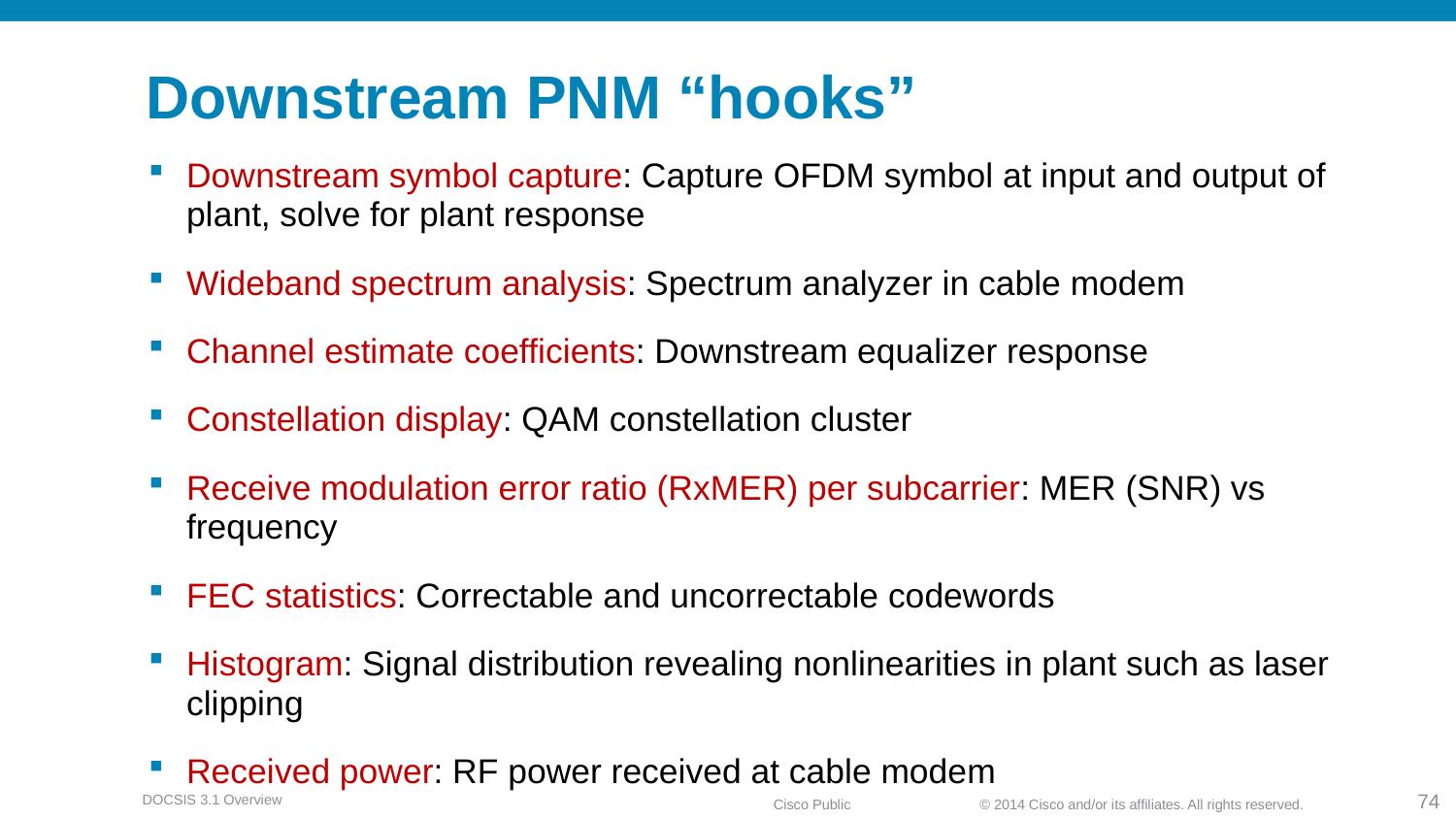

# Downstream PNM “hooks”
Downstream symbol capture: Capture OFDM symbol at input and output of plant, solve for plant response
Wideband spectrum analysis: Spectrum analyzer in cable modem
Channel estimate coefficients: Downstream equalizer response
Constellation display: QAM constellation cluster
Receive modulation error ratio (RxMER) per subcarrier: MER (SNR) vs frequency
FEC statistics: Correctable and uncorrectable codewords
Histogram: Signal distribution revealing nonlinearities in plant such as laser clipping
Received power: RF power received at cable modem